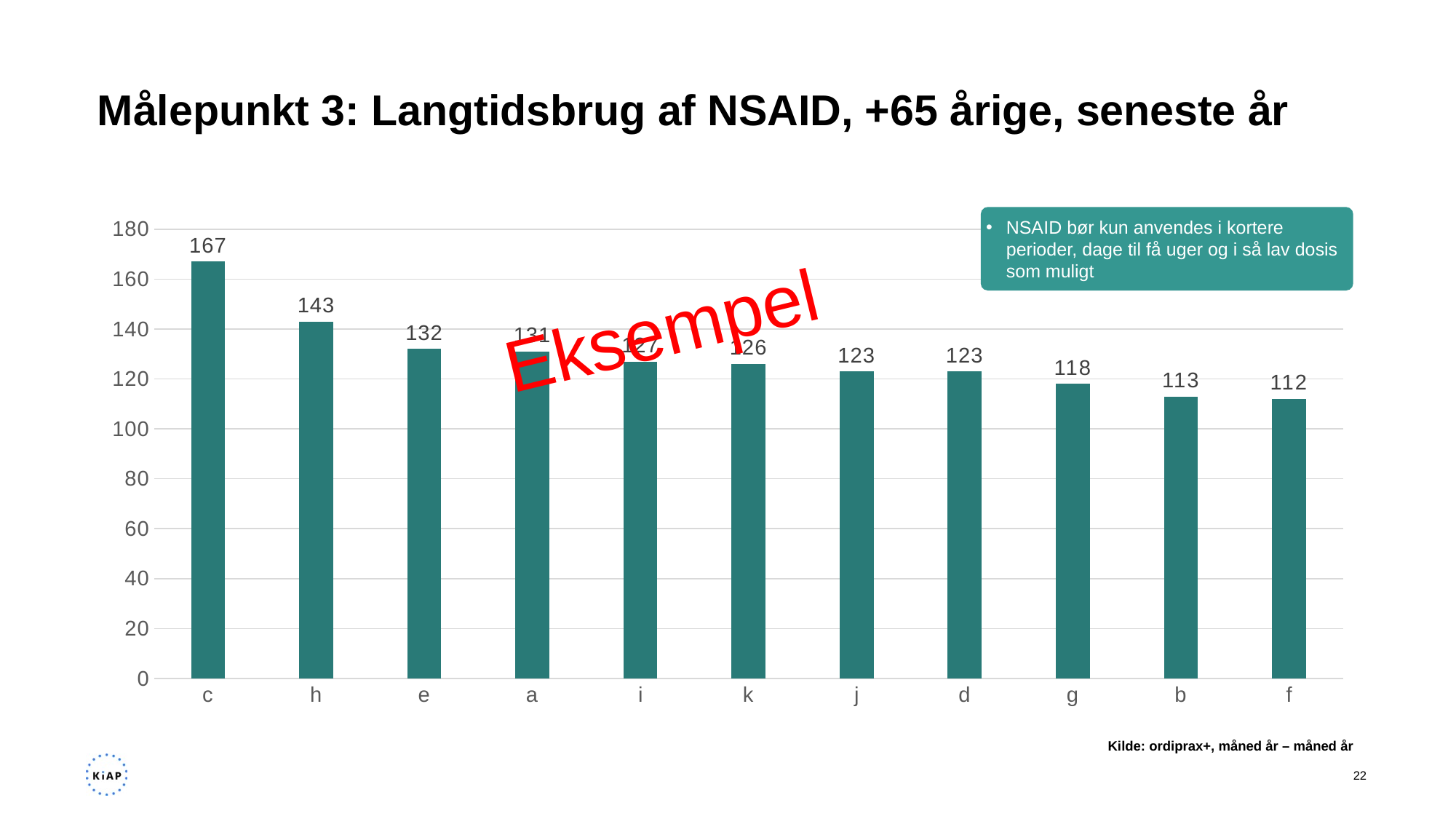

# Målepunkt 3: Langtidsbrug af NSAID, +65 årige, seneste år

### Chart

| Category | Målepunkt 2: Langtidsforbrug af NSAID, over 64 år, seneste år |
|---|---|
| c | 167.0 |
| h | 143.0 |
| e | 132.0 |
| a | 131.0 |
| i | 127.0 |
| k | 126.0 |
| j | 123.0 |
| d | 123.0 |
| g | 118.0 |
| b | 113.0 |
| f | 112.0 |
NSAID bør kun anvendes i kortere perioder, dage til få uger og i så lav dosis som muligt
Eksempel
Kilde: ordiprax+, måned år – måned år